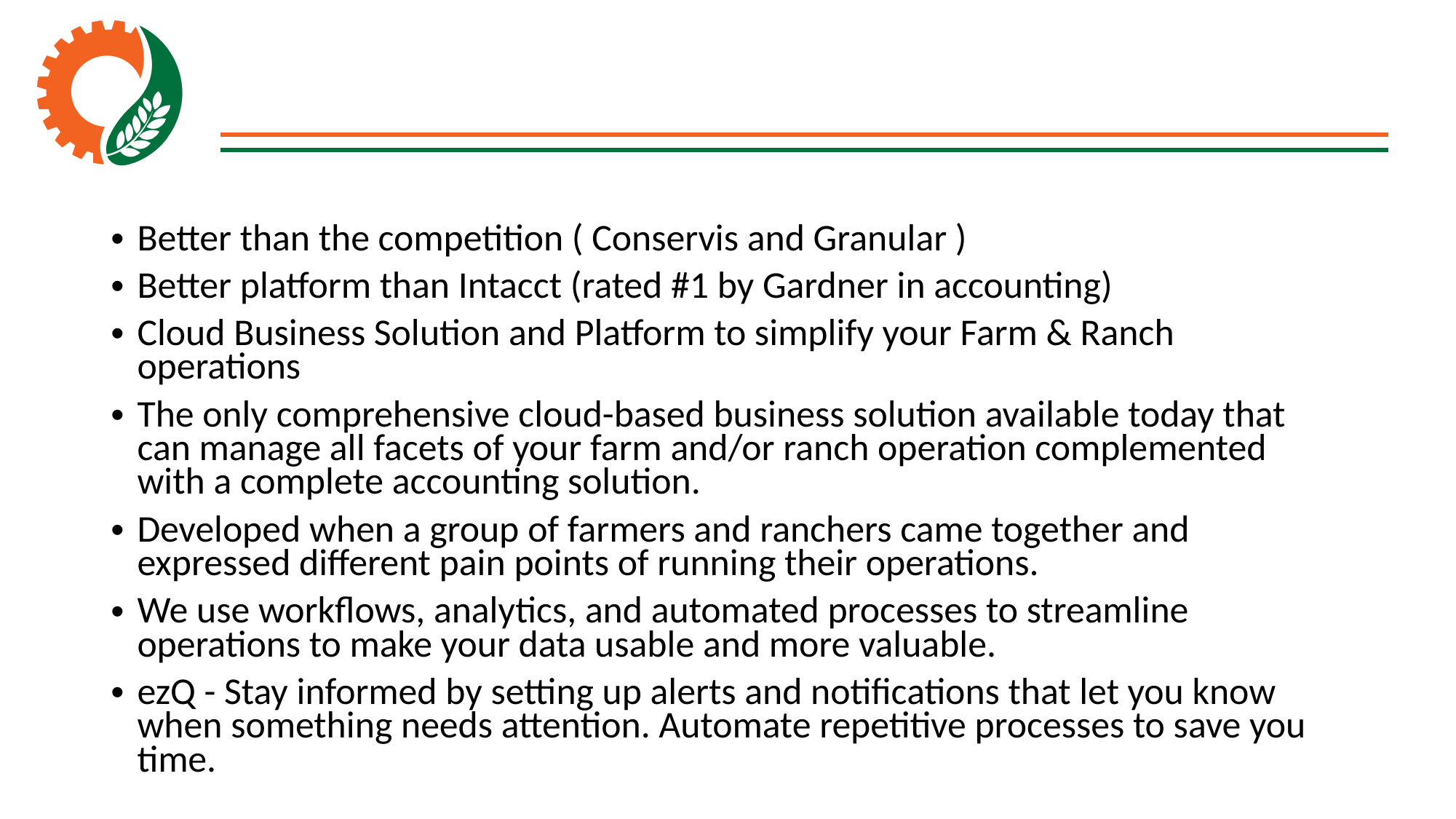

Better than the competition ( Conservis and Granular )
Better platform than Intacct (rated #1 by Gardner in accounting)
Cloud Business Solution and Platform to simplify your Farm & Ranch operations
The only comprehensive cloud-based business solution available today that can manage all facets of your farm and/or ranch operation complemented with a complete accounting solution.
Developed when a group of farmers and ranchers came together and expressed different pain points of running their operations.
We use workflows, analytics, and automated processes to streamline operations to make your data usable and more valuable.
ezQ - Stay informed by setting up alerts and notifications that let you know when something needs attention. Automate repetitive processes to save you time.